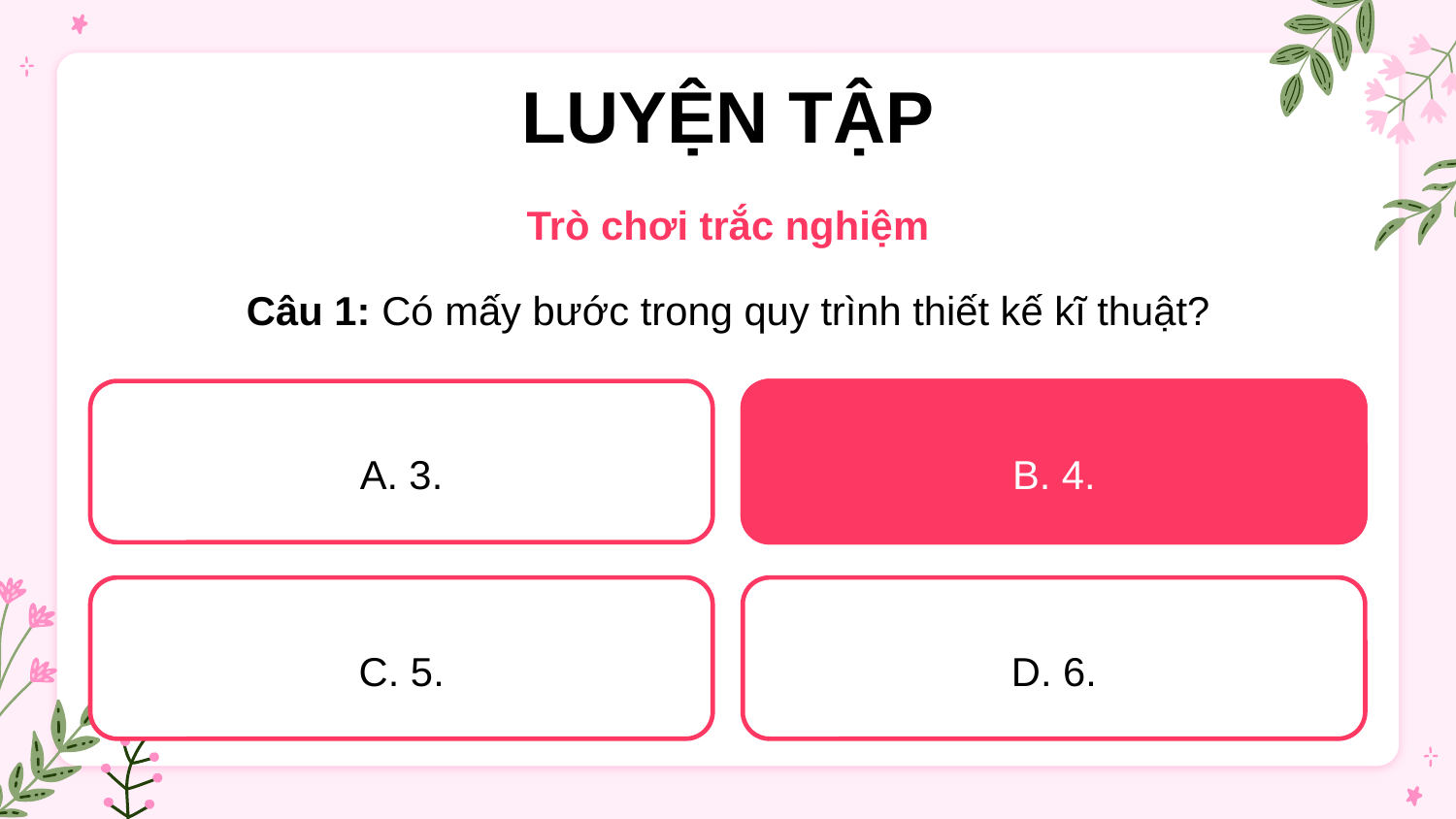

LUYỆN TẬP
Trò chơi trắc nghiệm
Câu 1: Có mấy bước trong quy trình thiết kế kĩ thuật?
A. 3.
B. 4.
B. 4.
C. 5.
D. 6.